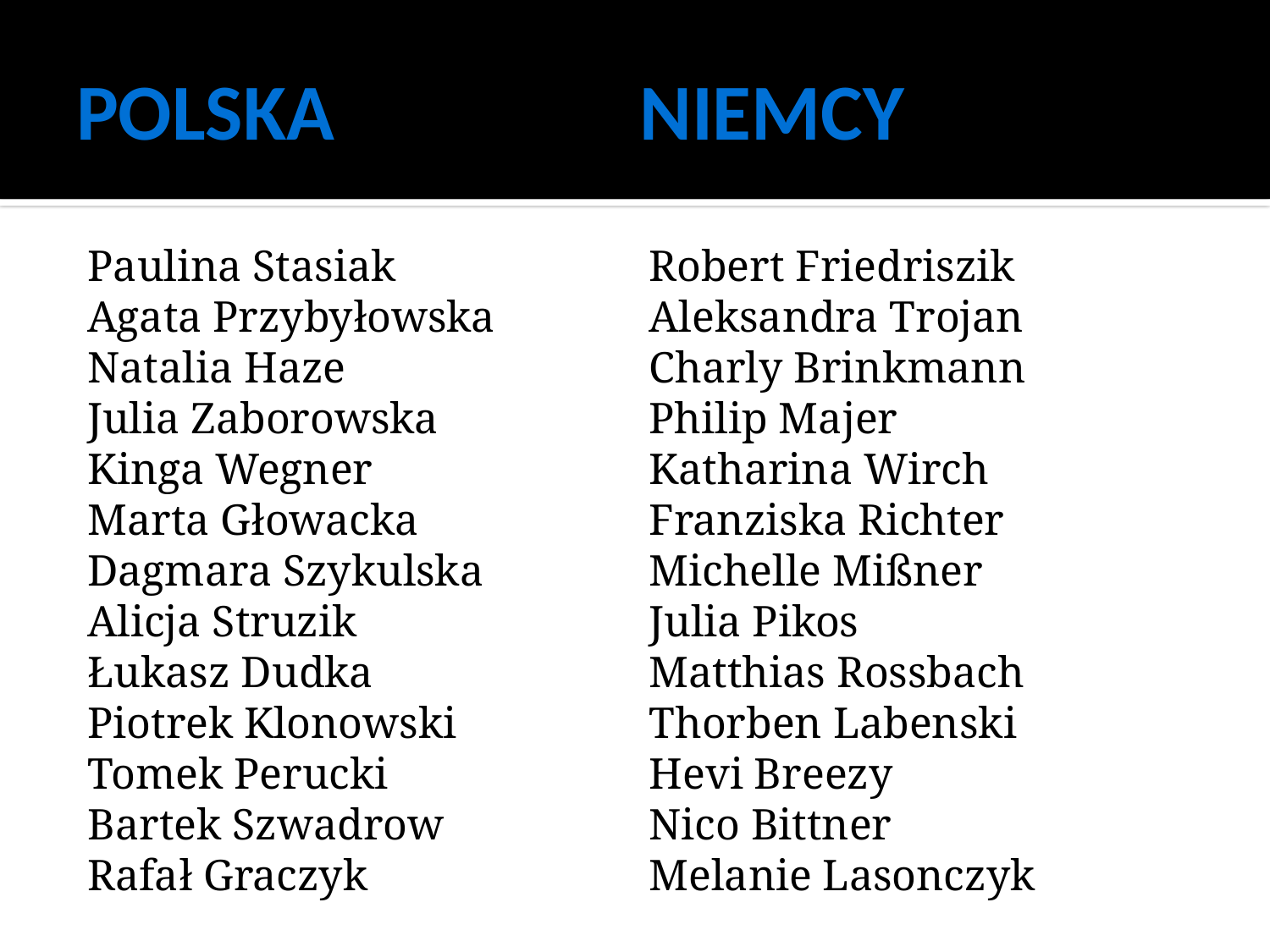

# POLSKA                 NIEMCY
Paulina Stasiak
Agata Przybyłowska
Natalia Haze
Julia Zaborowska
Kinga Wegner
Marta Głowacka
Dagmara Szykulska
Alicja Struzik
Łukasz Dudka
Piotrek Klonowski
Tomek Perucki
Bartek Szwadrow
Rafał Graczyk
Robert Friedriszik
Aleksandra Trojan
Charly Brinkmann
Philip Majer
Katharina Wirch
Franziska Richter
Michelle Mißner
Julia Pikos
Matthias Rossbach
Thorben Labenski
Hevi Breezy
Nico Bittner
Melanie Lasonczyk